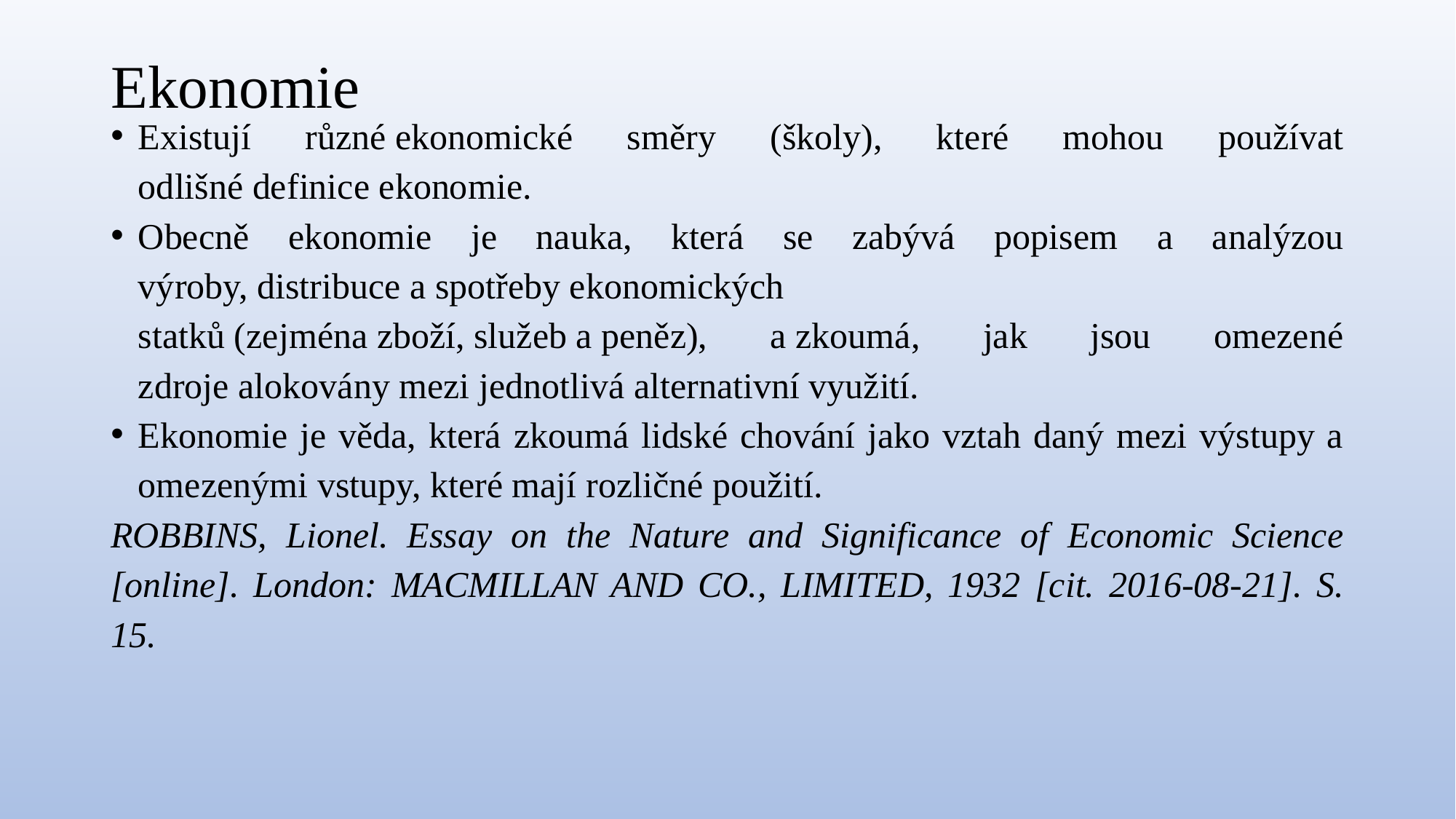

# Ekonomie
Existují různé ekonomické směry (školy), které mohou používat odlišné definice ekonomie.
Obecně ekonomie je nauka, která se zabývá popisem a analýzou výroby, distribuce a spotřeby ekonomických statků (zejména zboží, služeb a peněz), a zkoumá, jak jsou omezené zdroje alokovány mezi jednotlivá alternativní využití.
Ekonomie je věda, která zkoumá lidské chování jako vztah daný mezi výstupy a omezenými vstupy, které mají rozličné použití.
ROBBINS, Lionel. Essay on the Nature and Significance of Economic Science [online]. London: MACMILLAN AND CO., LIMITED, 1932 [cit. 2016-08-21]. S. 15.